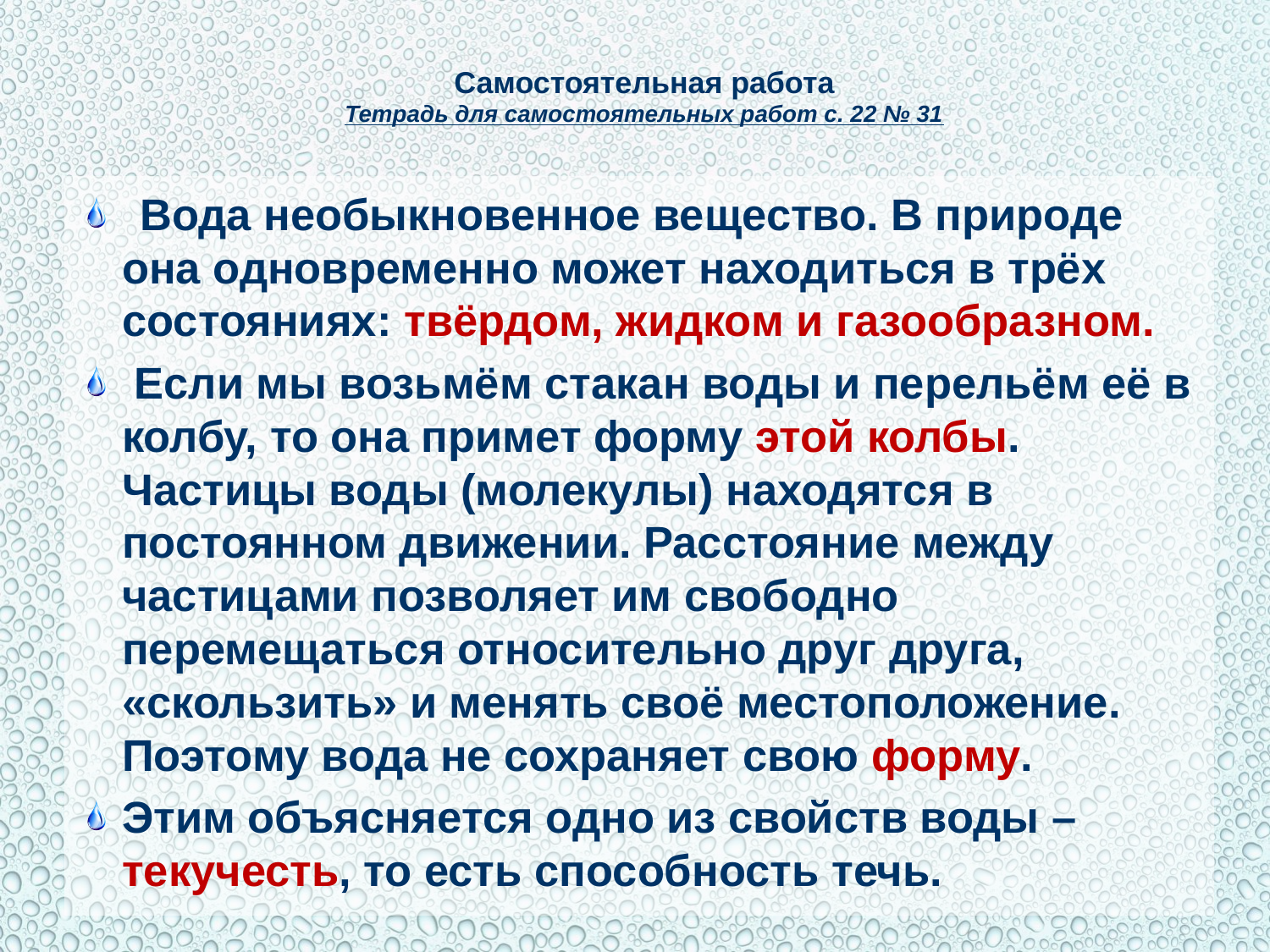

# Самостоятельная работа Тетрадь для самостоятельных работ с. 22 № 31
  Вода необыкновенное вещество. В природе она одновременно может находиться в трёх состояниях: твёрдом, жидком и газообразном.
 Если мы возьмём стакан воды и перельём её в колбу, то она примет форму этой колбы. Частицы воды (молекулы) находятся в постоянном движении. Расстояние между частицами позволяет им свободно перемещаться относительно друг друга, «скользить» и менять своё местоположение. Поэтому вода не сохраняет свою форму.
Этим объясняется одно из свойств воды – текучесть, то есть способность течь.